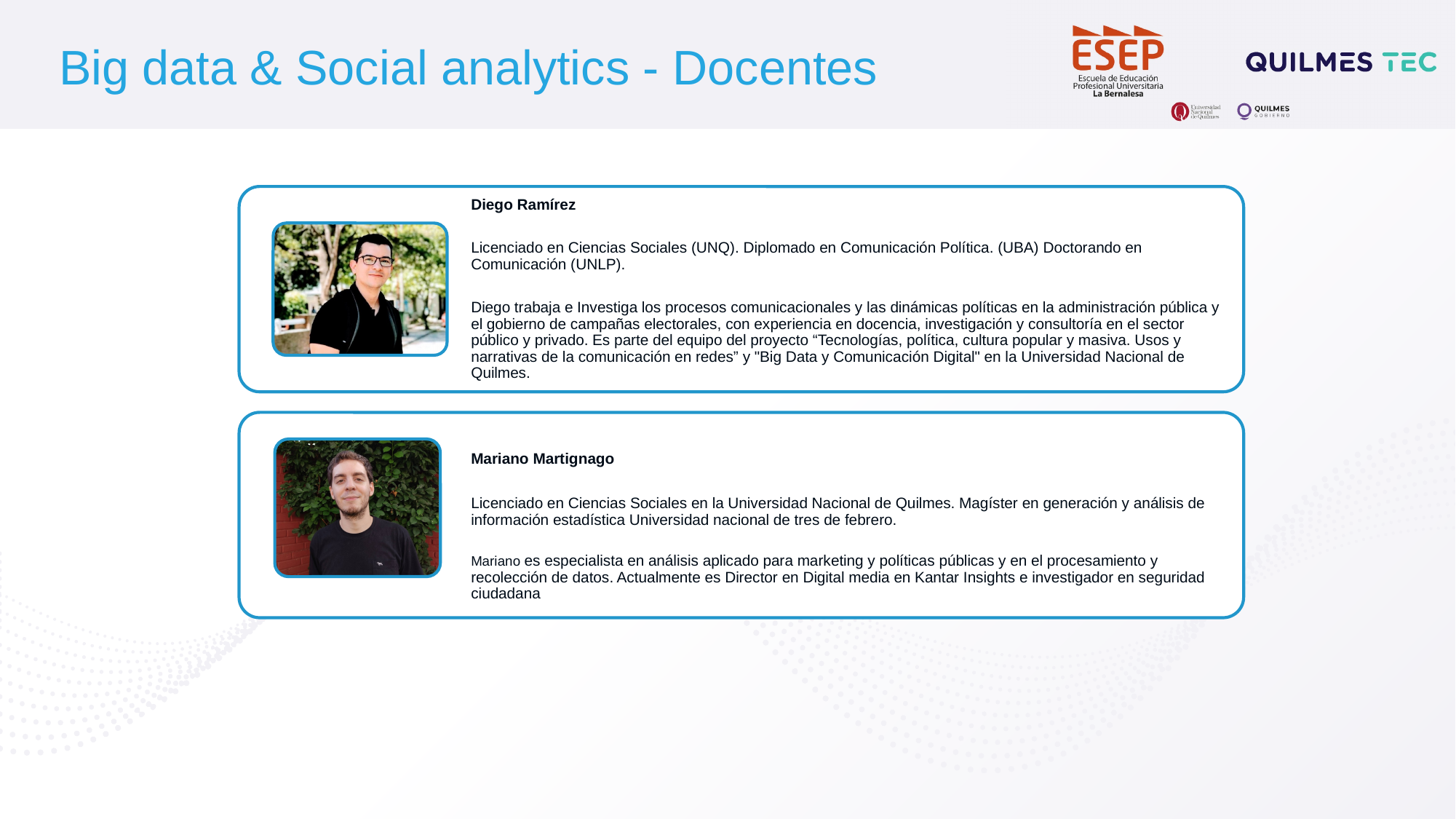

# Big data & Social analytics - Docentes
Diego Ramírez

Licenciado en Ciencias Sociales (UNQ). Diplomado en Comunicación Política. (UBA) Doctorando en Comunicación (UNLP).

Diego trabaja e Investiga los procesos comunicacionales y las dinámicas políticas en la administración pública y el gobierno de campañas electorales, con experiencia en docencia, investigación y consultoría en el sector público y privado. Es parte del equipo del proyecto “Tecnologías, política, cultura popular y masiva. Usos y narrativas de la comunicación en redes” y "Big Data y Comunicación Digital" en la Universidad Nacional de Quilmes.

Mariano Martignago

Licenciado en Ciencias Sociales en la Universidad Nacional de Quilmes. Magíster en generación y análisis de información estadística Universidad nacional de tres de febrero.

Mariano es especialista en análisis aplicado para marketing y políticas públicas y en el procesamiento y recolección de datos. Actualmente es Director en Digital media en Kantar Insights e investigador en seguridad ciudadana